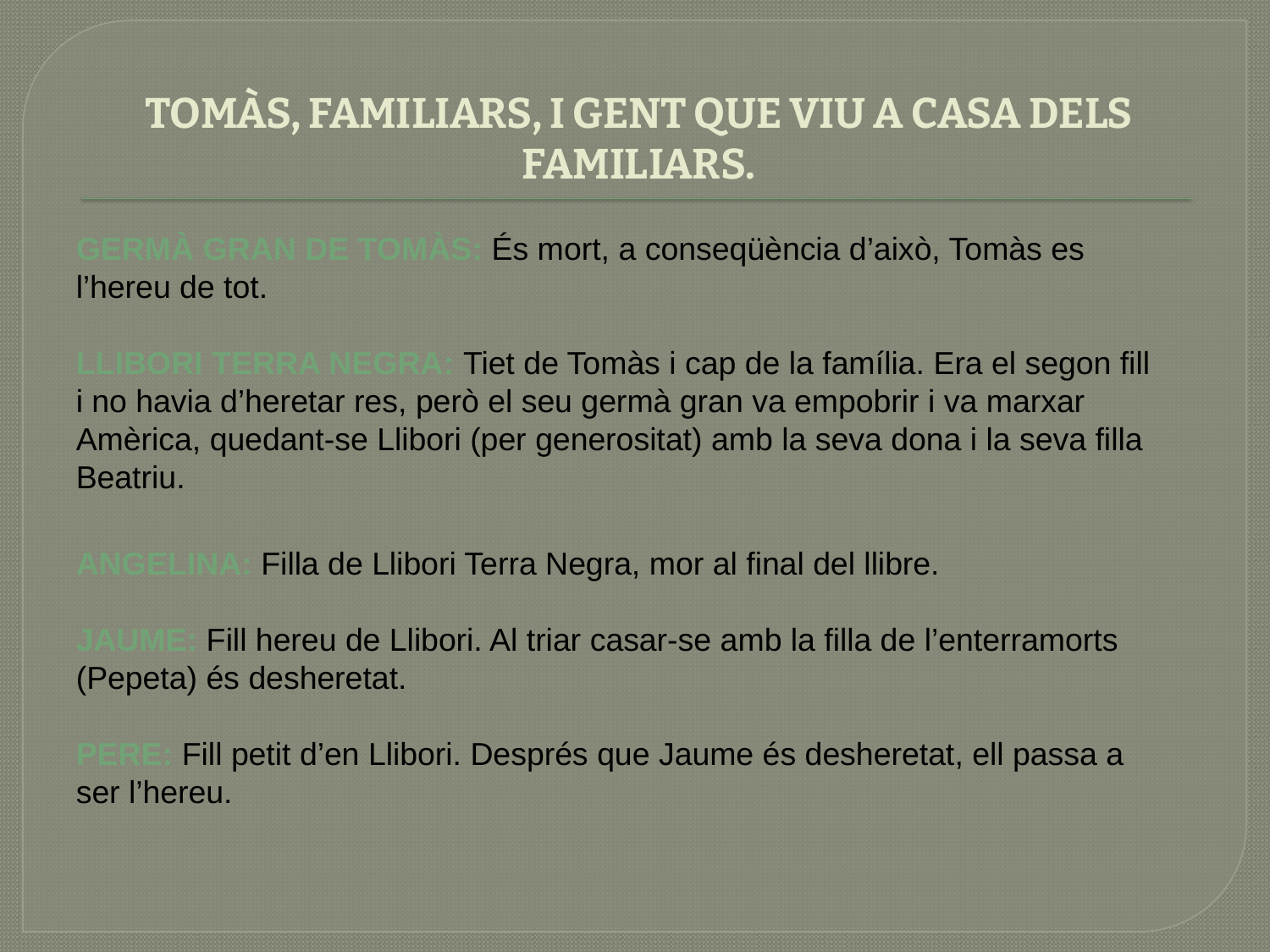

# TOMÀS, FAMILIARS, I GENT QUE VIU A CASA DELS FAMILIARS.
GERMÀ GRAN DE TOMÀS: És mort, a conseqüència d’això, Tomàs es l’hereu de tot.
LLIBORI TERRA NEGRA: Tiet de Tomàs i cap de la família. Era el segon fill i no havia d’heretar res, però el seu germà gran va empobrir i va marxar Amèrica, quedant-se Llibori (per generositat) amb la seva dona i la seva filla Beatriu.
ANGELINA: Filla de Llibori Terra Negra, mor al final del llibre.
JAUME: Fill hereu de Llibori. Al triar casar-se amb la filla de l’enterramorts (Pepeta) és desheretat.  
PERE: Fill petit d’en Llibori. Després que Jaume és desheretat, ell passa a ser l’hereu.